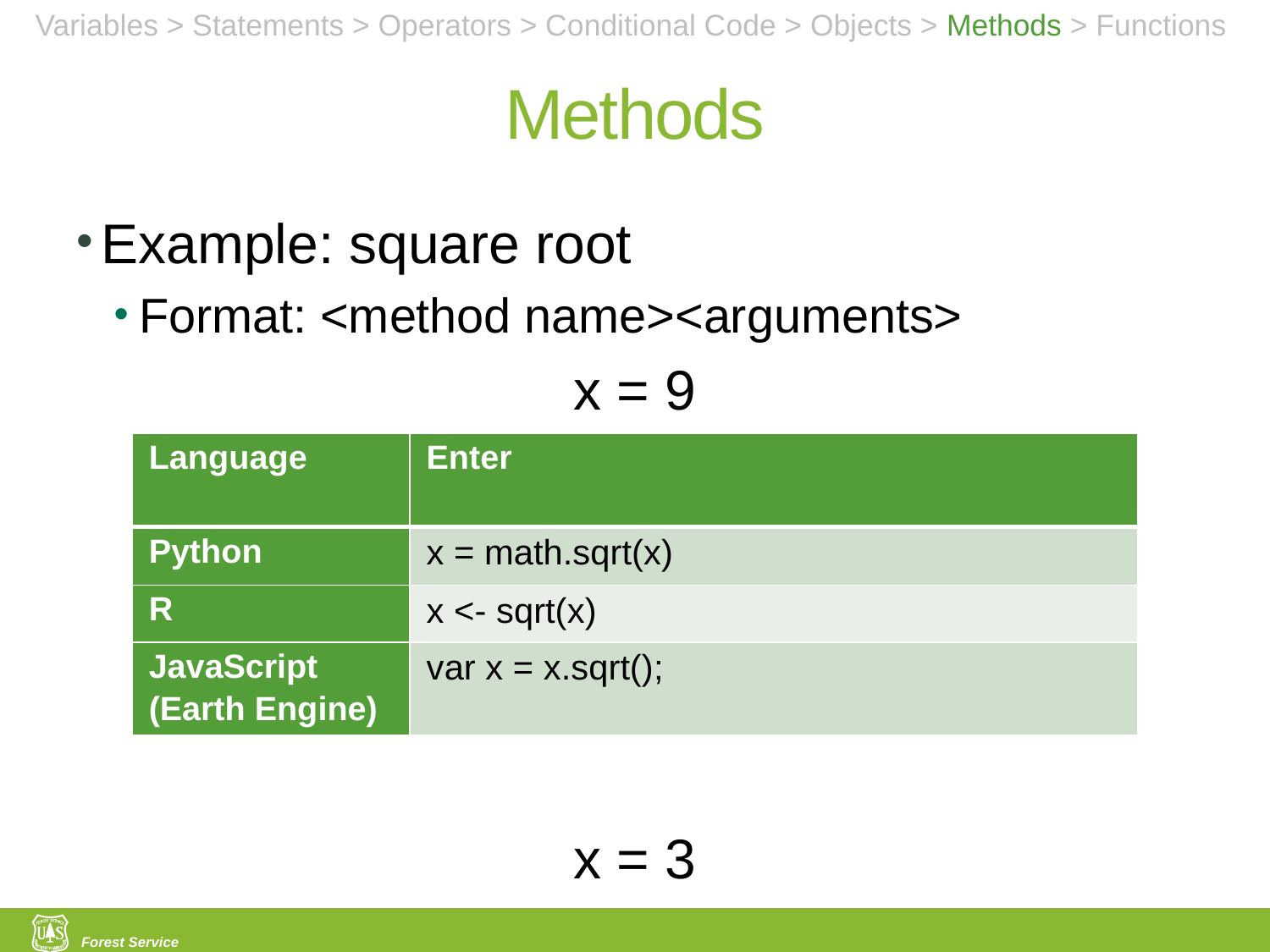

Variables > Statements > Operators > Conditional Code > Objects > Methods > Functions
# Methods
Example: square root
Format: <method name><arguments>
x = 9

x = 3
| Language | Enter |
| --- | --- |
| Python | x = math.sqrt(x) |
| R | x <- sqrt(x) |
| JavaScript (Earth Engine) | var x = x.sqrt(); |